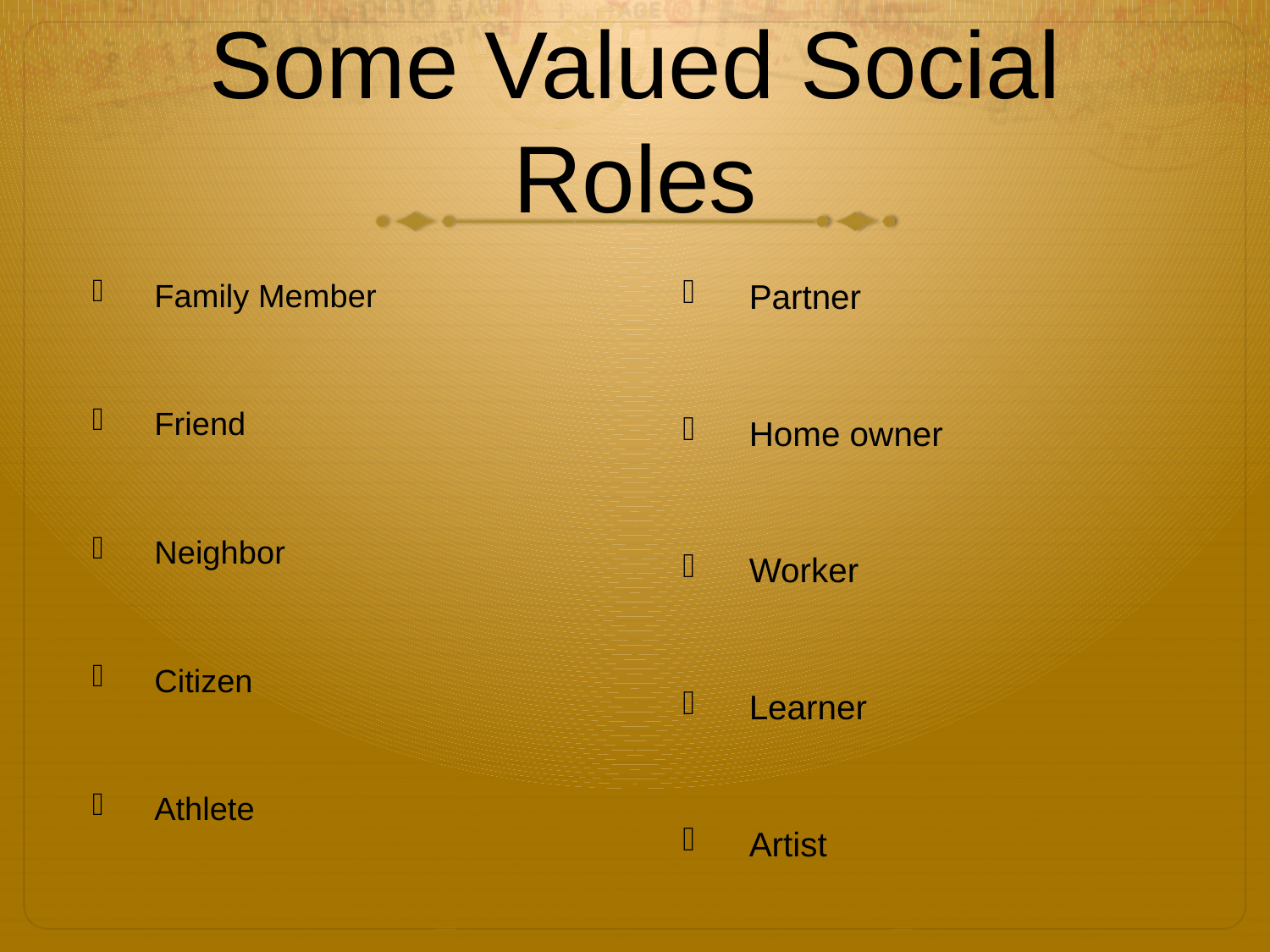

# Some Valued Social Roles
Family Member

Friend

Neighbor

Citizen

Athlete
Partner

Home owner

Worker

Learner

Artist